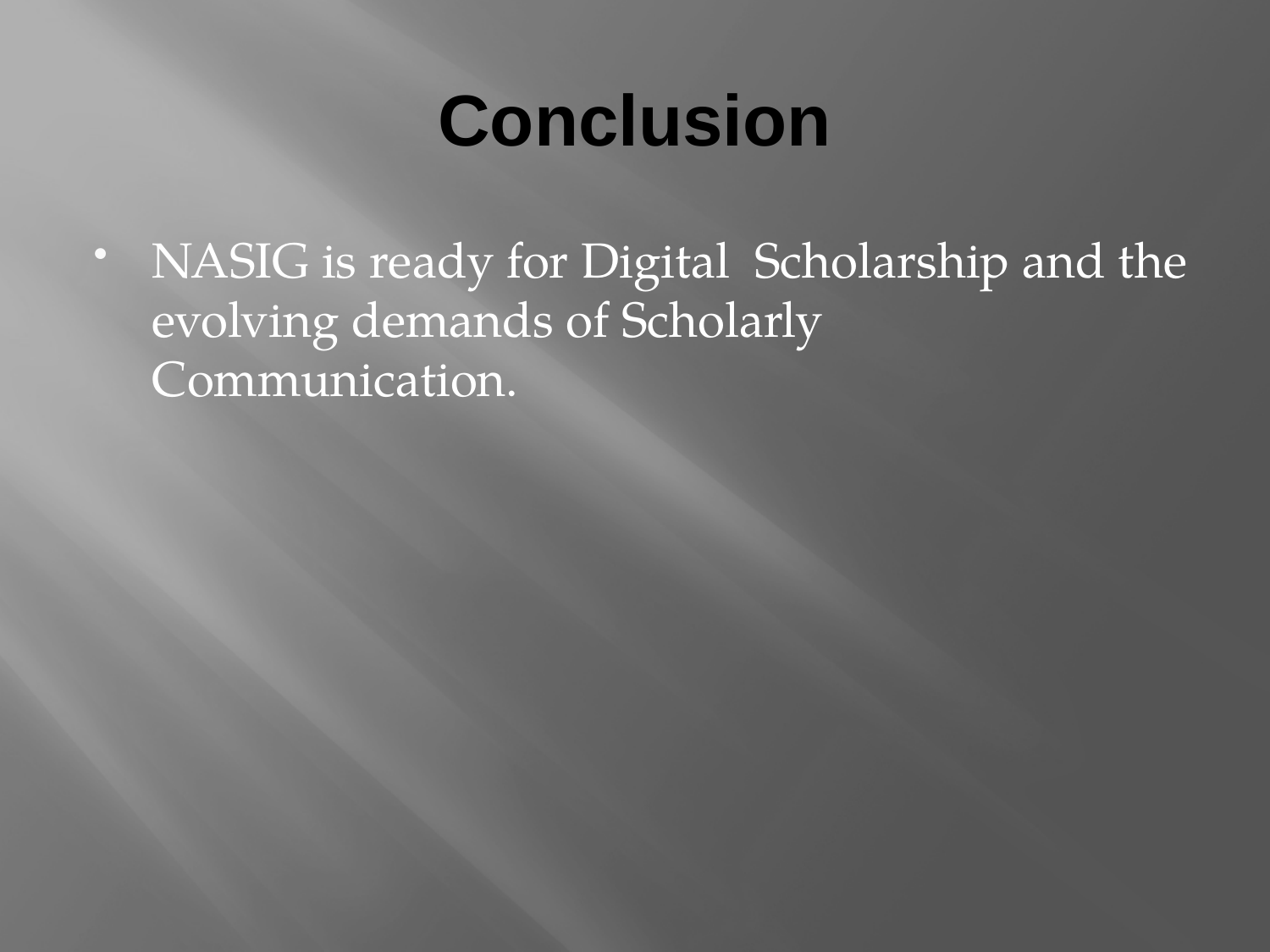

# Conclusion
NASIG is ready for Digital  Scholarship and the evolving demands of Scholarly Communication.